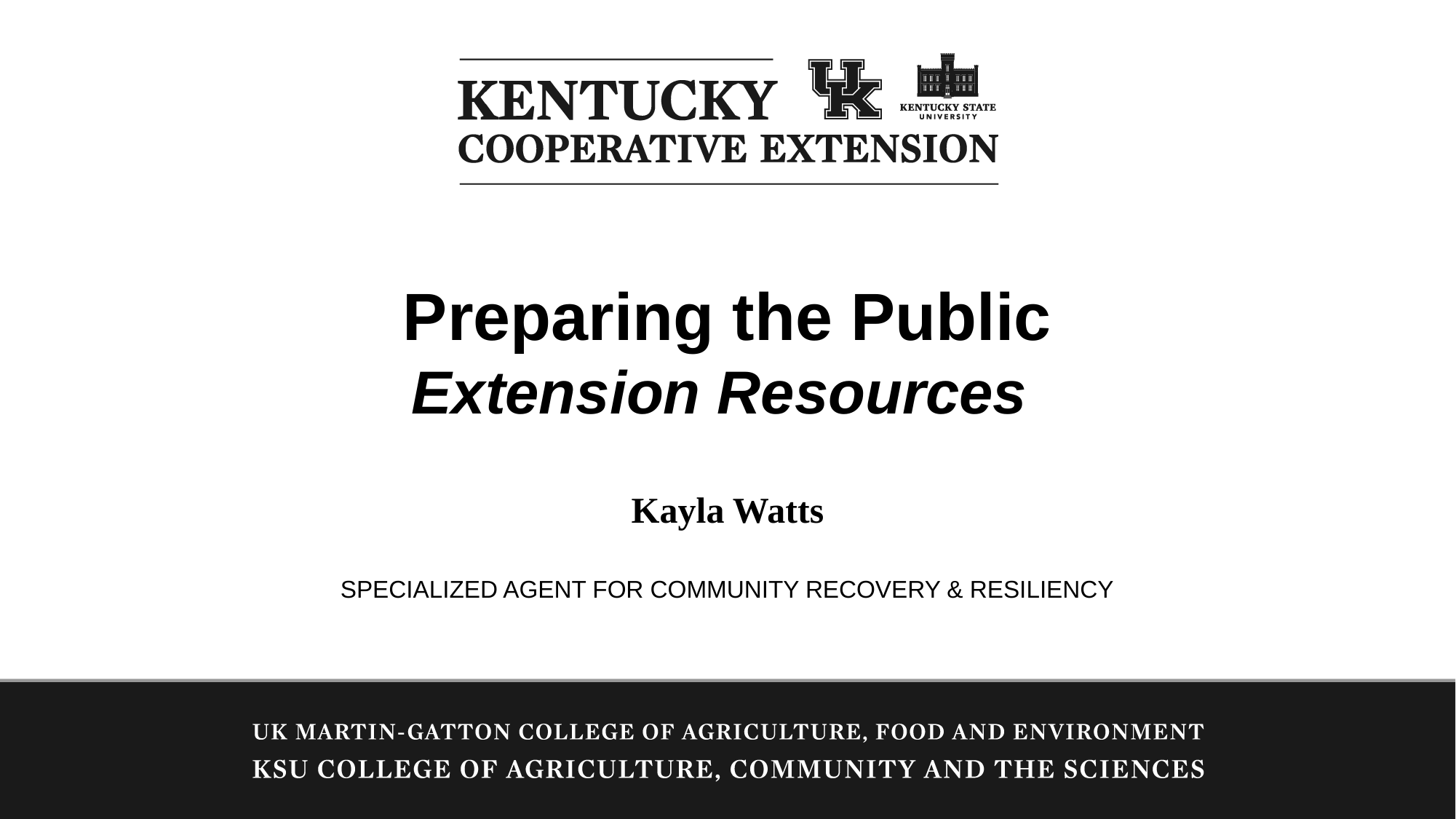

Preparing the Public
Extension Resources

Kayla Watts

Specialized Agent for Community Recovery & Resiliency